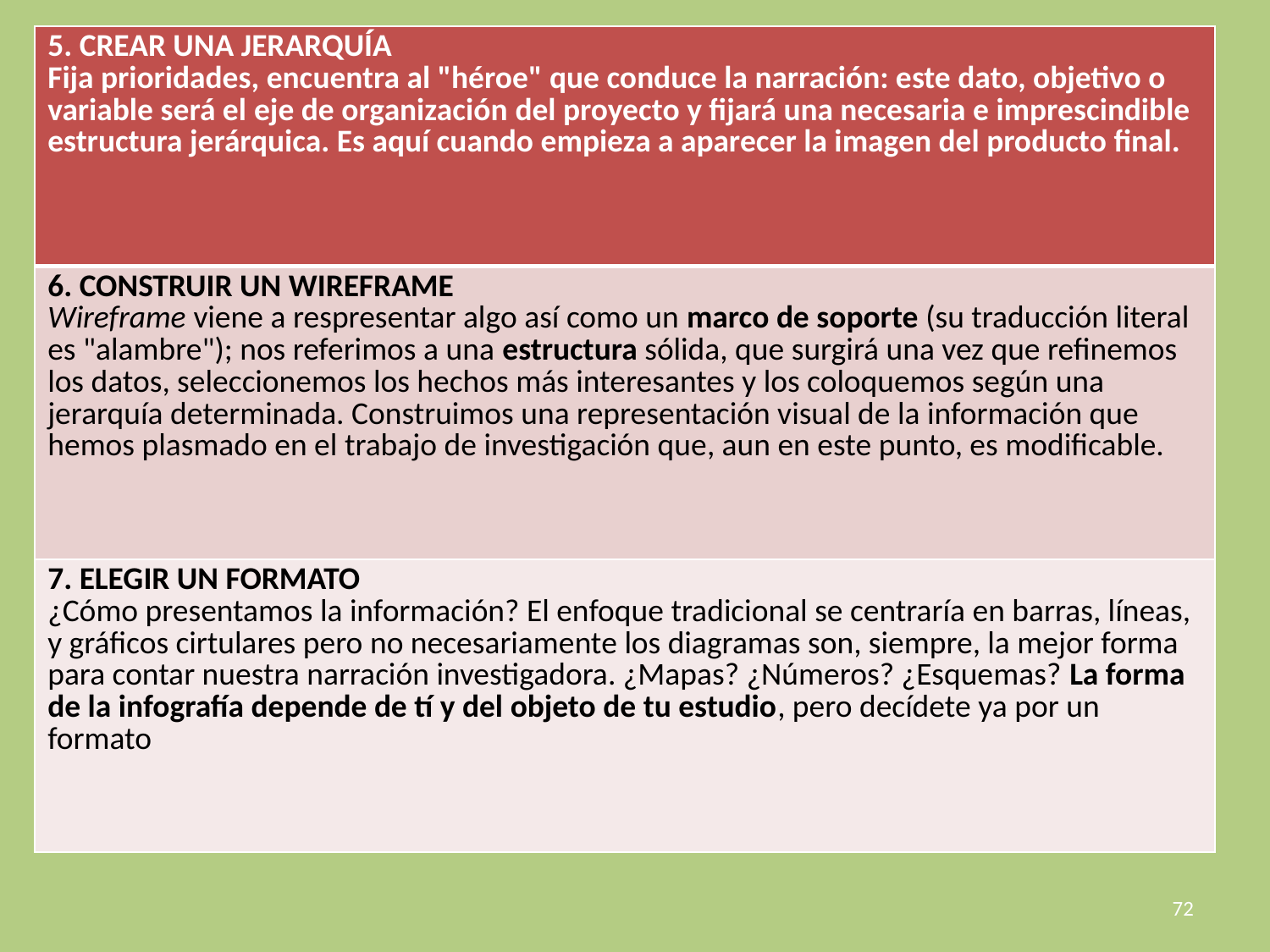

| 5. CREAR UNA JERARQUÍA Fija prioridades, encuentra al "héroe" que conduce la narración: este dato, objetivo o variable será el eje de organización del proyecto y fijará una necesaria e imprescindible estructura jerárquica. Es aquí cuando empieza a aparecer la imagen del producto final. |
| --- |
| 6. CONSTRUIR UN WIREFRAME Wireframe viene a respresentar algo así como un marco de soporte (su traducción literal es "alambre"); nos referimos a una estructura sólida, que surgirá una vez que refinemos los datos, seleccionemos los hechos más interesantes y los coloquemos según una jerarquía determinada. Construimos una representación visual de la información que hemos plasmado en el trabajo de investigación que, aun en este punto, es modificable. |
| 7. ELEGIR UN FORMATO ¿Cómo presentamos la información? El enfoque tradicional se centraría en barras, líneas, y gráficos cirtulares pero no necesariamente los diagramas son, siempre, la mejor forma para contar nuestra narración investigadora. ¿Mapas? ¿Números? ¿Esquemas? La forma de la infografía depende de tí y del objeto de tu estudio, pero decídete ya por un formato |
72